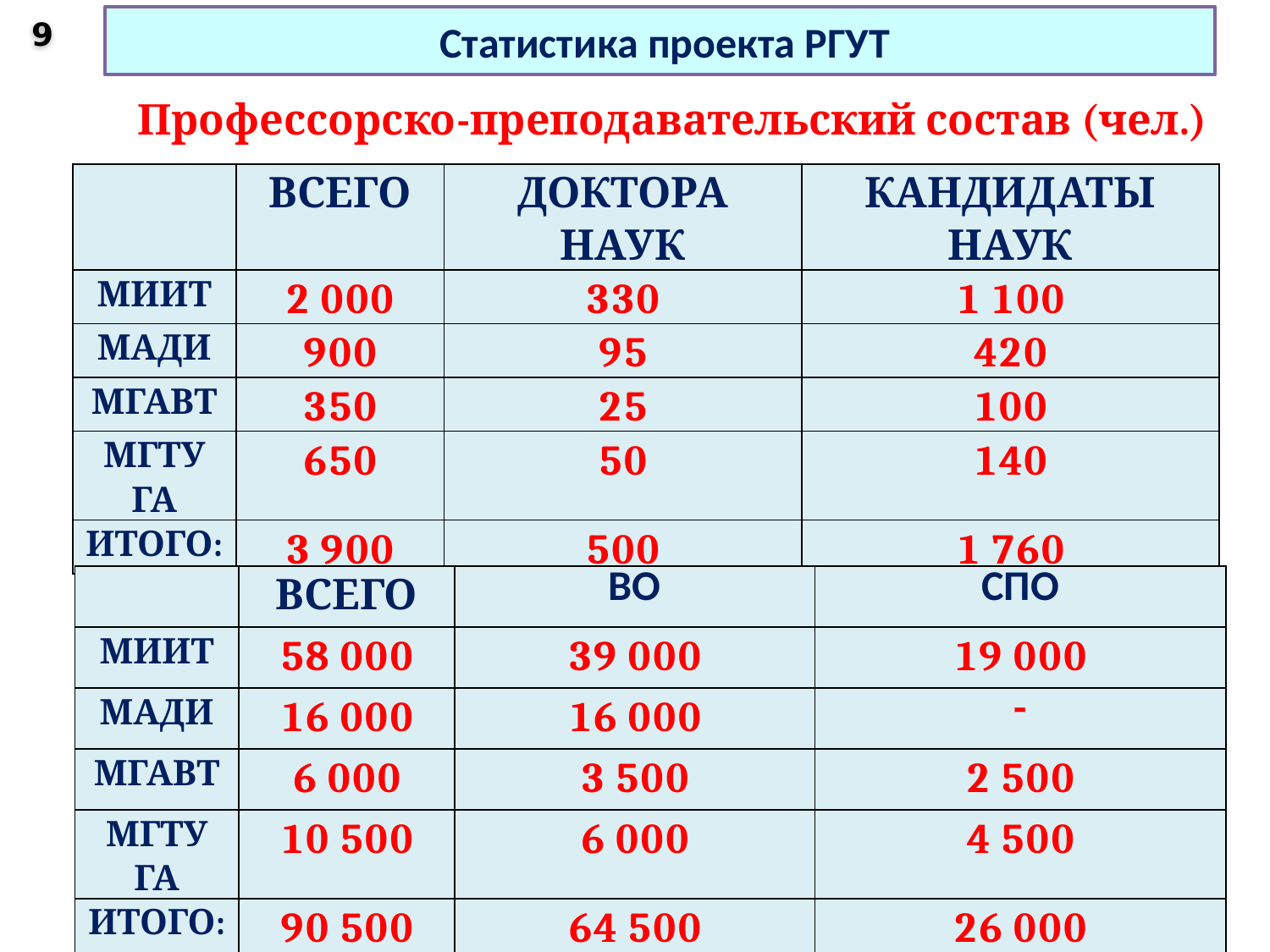

Статистика проекта РГУТ
9
23
Профессорско-преподавательский состав (чел.)
|  | ВСЕГО | ДОКТОРА НАУК | КАНДИДАТЫ НАУК |
| --- | --- | --- | --- |
| МИИТ | 2 000 | 330 | 1 100 |
| МАДИ | 900 | 95 | 420 |
| МГАВТ | 350 | 25 | 100 |
| МГТУ ГА | 650 | 50 | 140 |
| ИТОГО: | 3 900 | 500 | 1 760 |

Студенты (чел.)
|  | ВСЕГО | ВО | СПО |
| --- | --- | --- | --- |
| МИИТ | 58 000 | 39 000 | 19 000 |
| МАДИ | 16 000 | 16 000 | - |
| МГАВТ | 6 000 | 3 500 | 2 500 |
| МГТУ ГА | 10 500 | 6 000 | 4 500 |
| ИТОГО: | 90 500 | 64 500 | 26 000 |